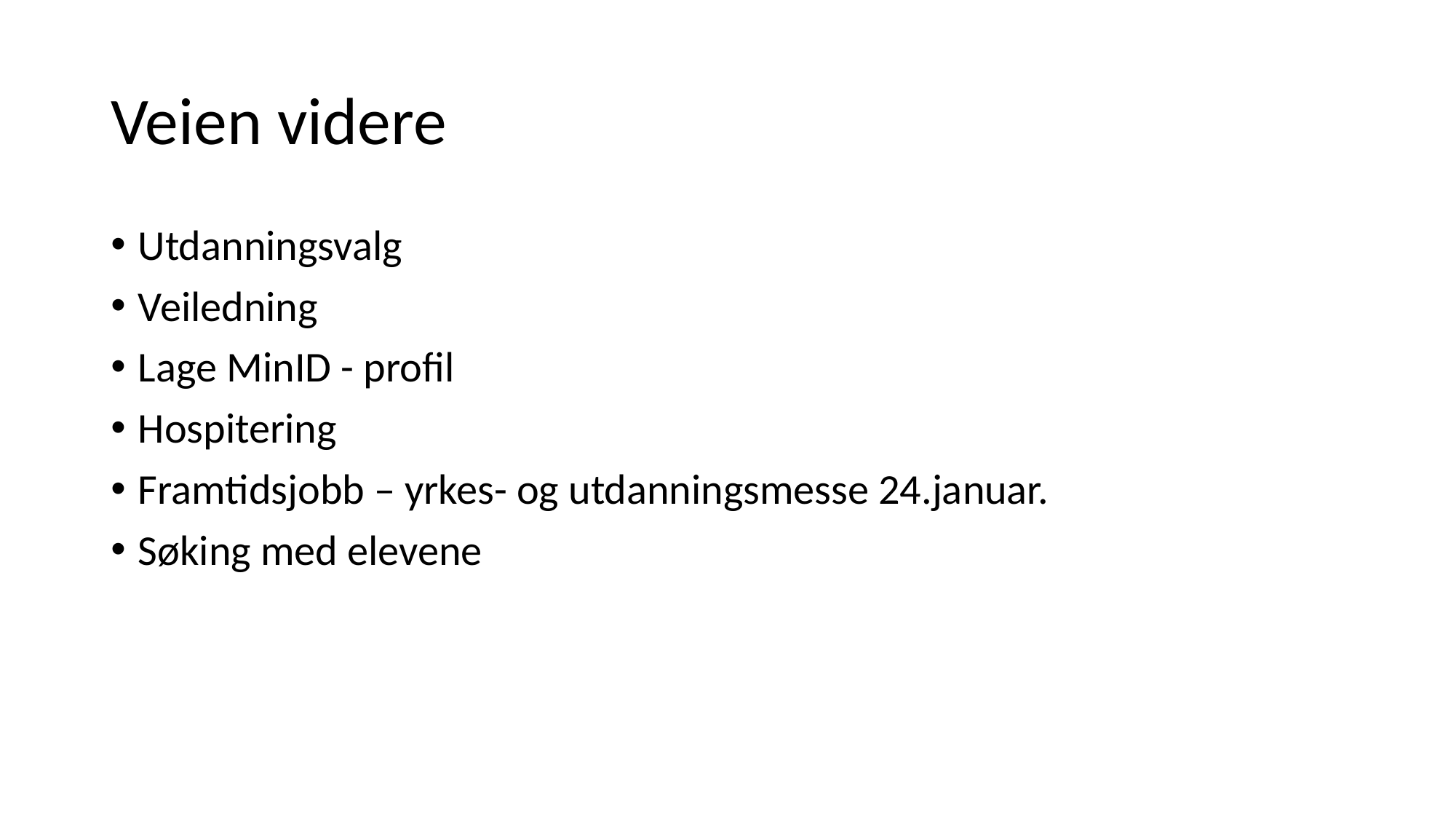

# Veien videre
Utdanningsvalg
Veiledning
Lage MinID - profil
Hospitering
Framtidsjobb – yrkes- og utdanningsmesse 24.januar.
Søking med elevene